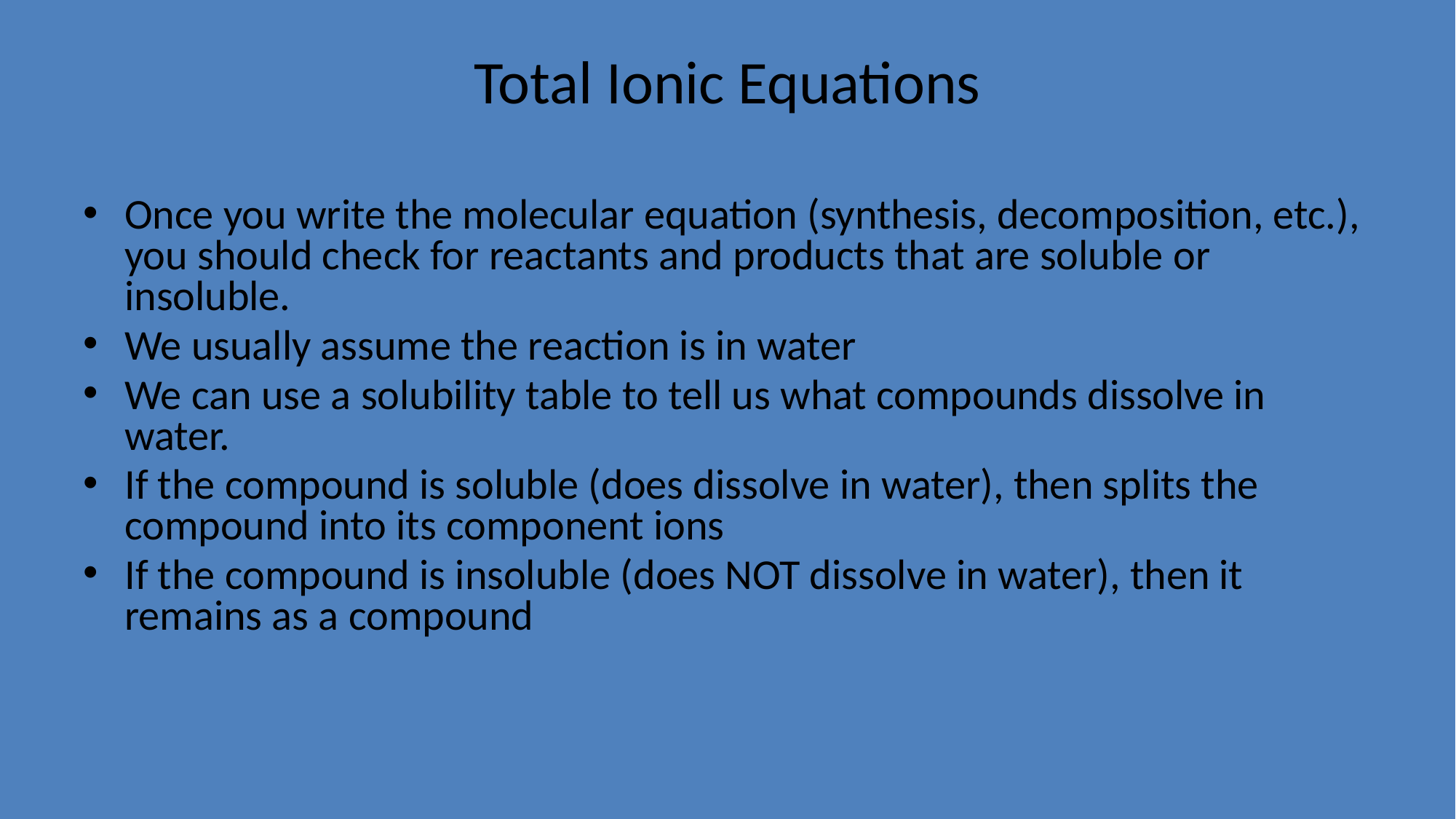

# Total Ionic Equations
Once you write the molecular equation (synthesis, decomposition, etc.), you should check for reactants and products that are soluble or insoluble.
We usually assume the reaction is in water
We can use a solubility table to tell us what compounds dissolve in water.
If the compound is soluble (does dissolve in water), then splits the compound into its component ions
If the compound is insoluble (does NOT dissolve in water), then it remains as a compound